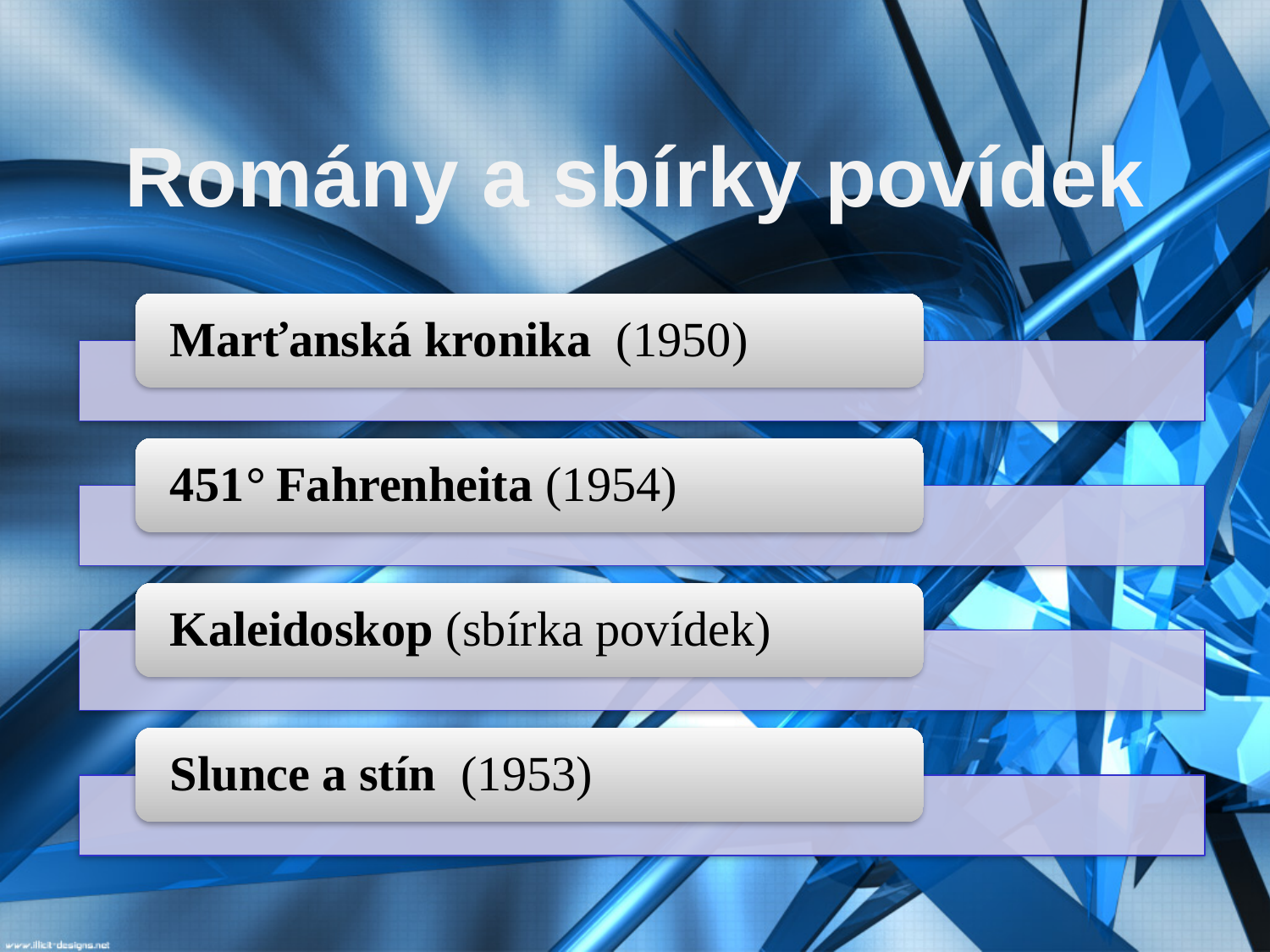

Romány a sbírky povídek
Marťanská kronika  (1950)
451° Fahrenheita (1954)
Kaleidoskop (sbírka povídek)
Slunce a stín  (1953)